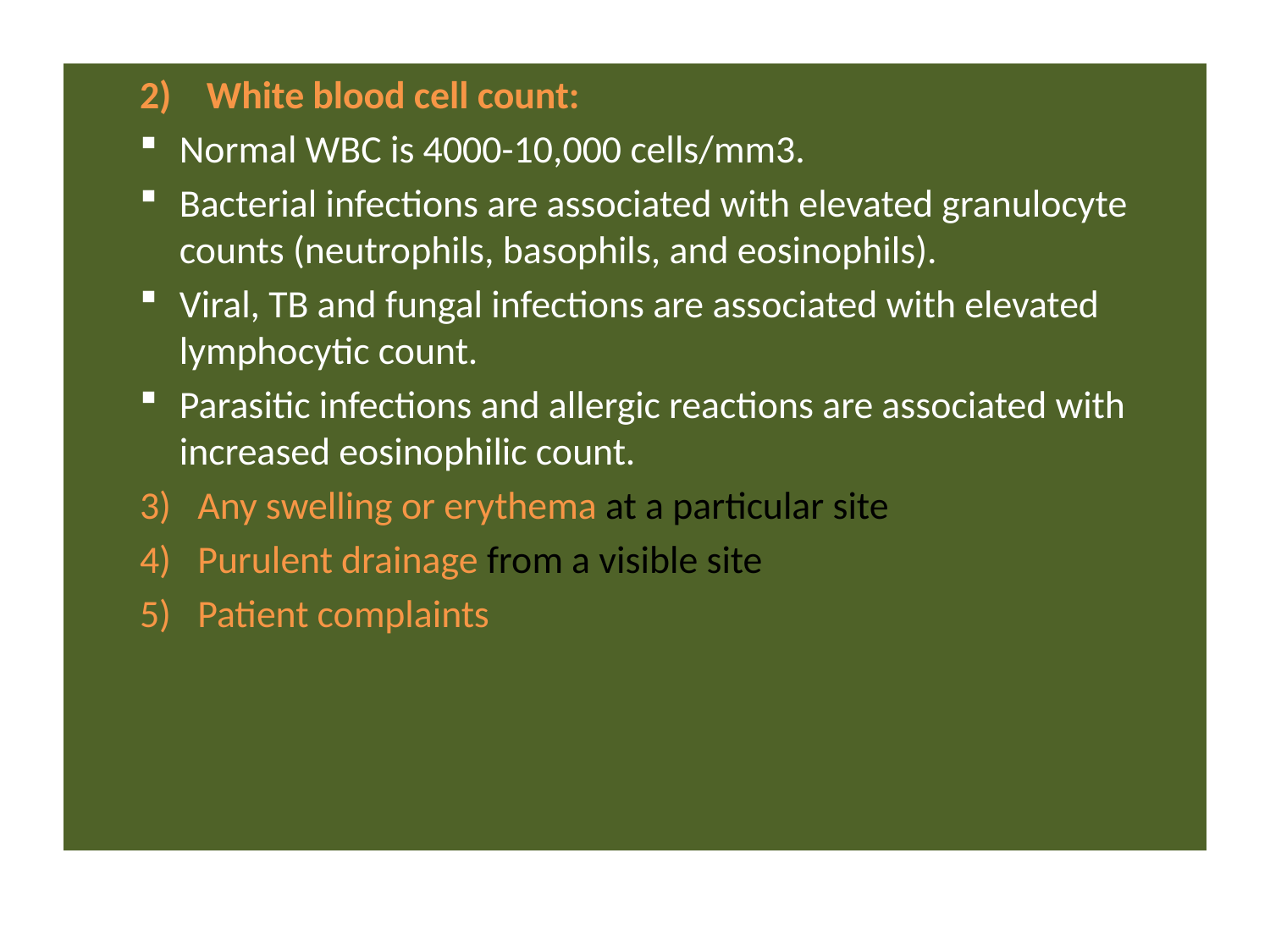

White blood cell count:
Normal WBC is 4000-10,000 cells/mm3.
Bacterial infections are associated with elevated granulocyte counts (neutrophils, basophils, and eosinophils).
Viral, TB and fungal infections are associated with elevated lymphocytic count.
Parasitic infections and allergic reactions are associated with increased eosinophilic count.
Any swelling or erythema at a particular site
Purulent drainage from a visible site
Patient complaints